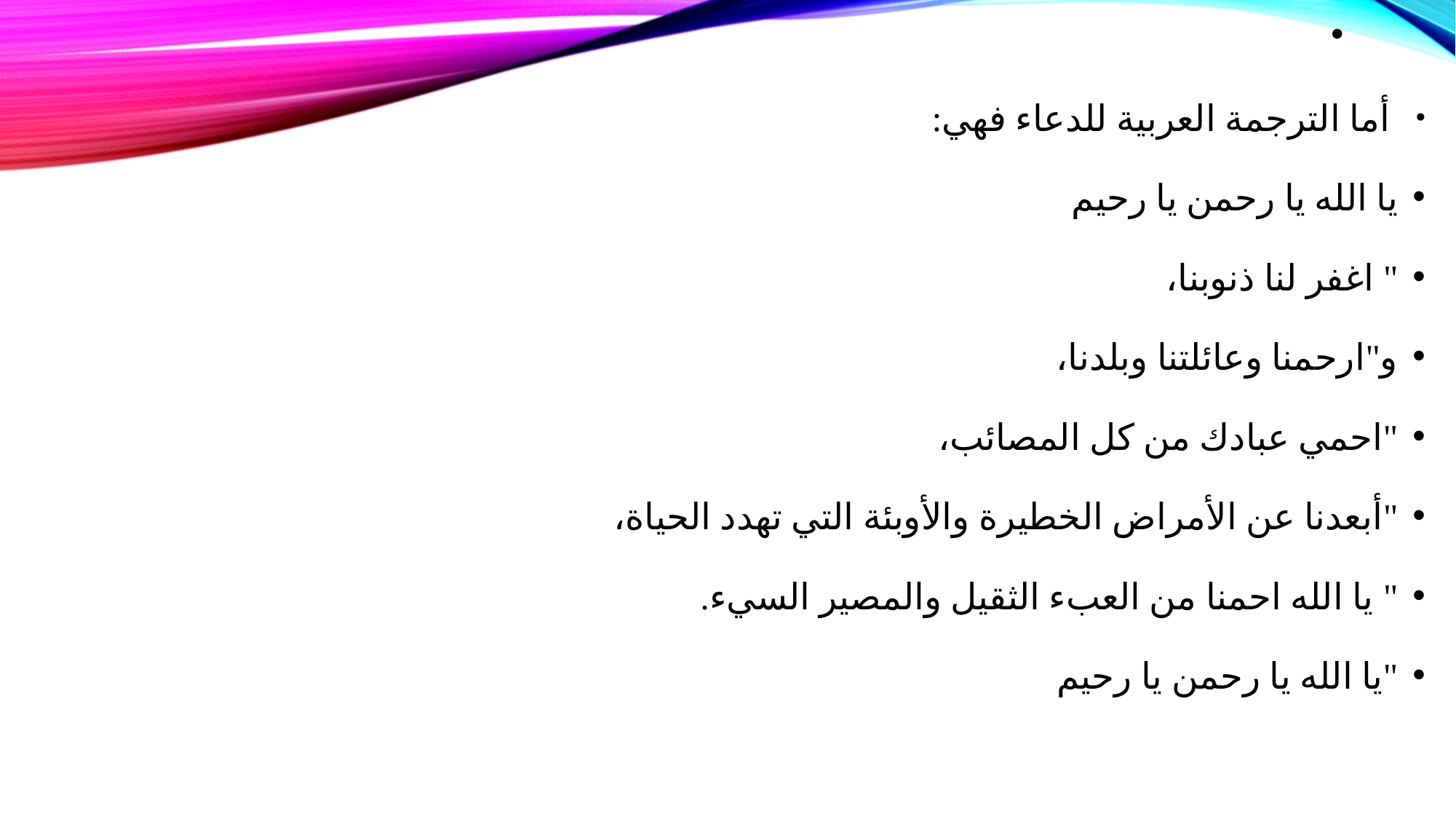

أما الترجمة العربية للدعاء فهي:
يا الله يا رحمن يا رحيم
" اغفر لنا ذنوبنا،
و"ارحمنا وعائلتنا وبلدنا،
"احمي عبادك من كل المصائب،
"أبعدنا عن الأمراض الخطيرة والأوبئة التي تهدد الحياة،
" يا الله احمنا من العبء الثقيل والمصير السيء.
"يا الله يا رحمن يا رحيم
# .